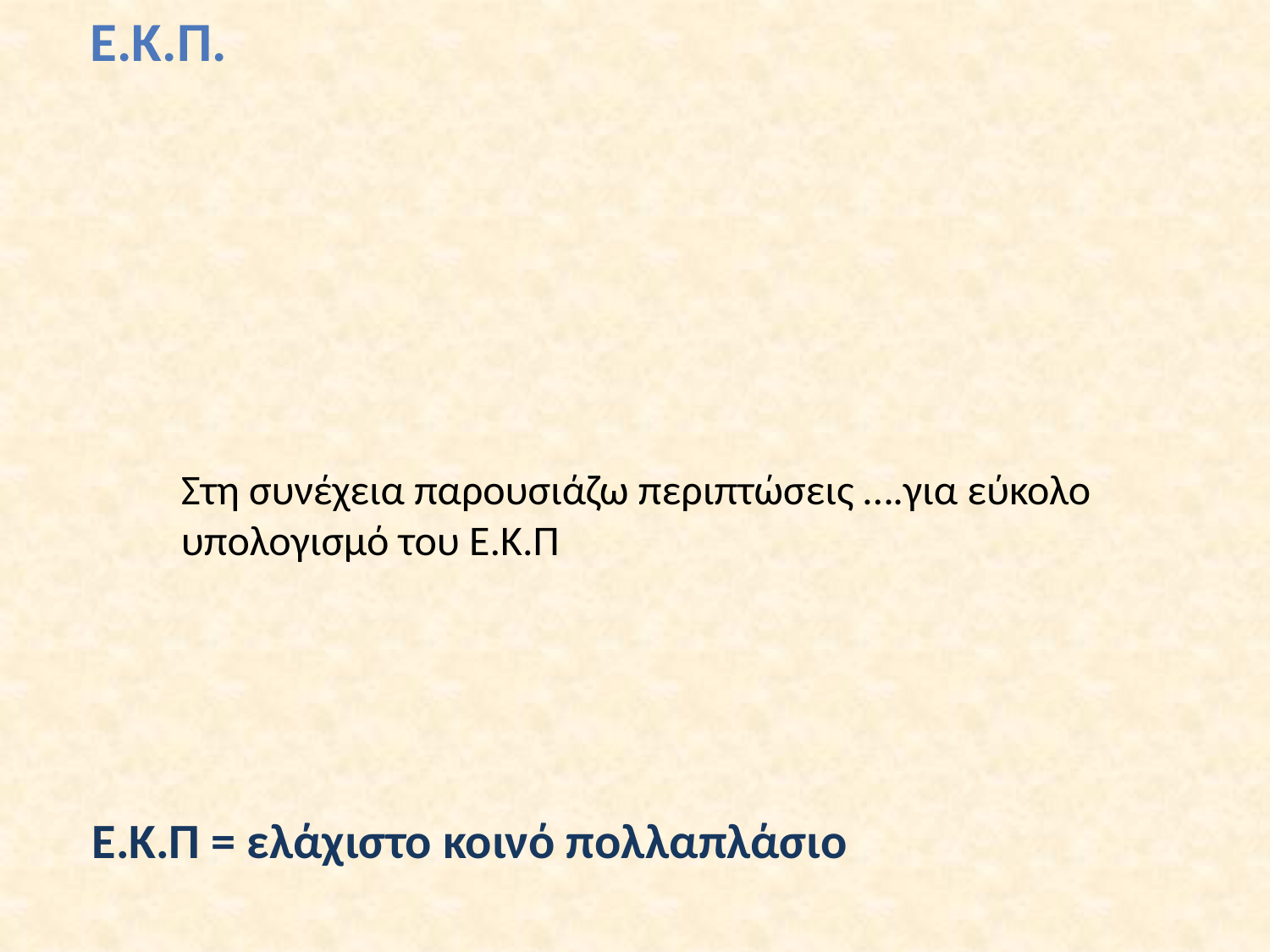

# Ε.Κ.Π.
Στη συνέχεια παρουσιάζω περιπτώσεις ….για εύκολο υπολογισμό του Ε.Κ.Π
Ε.Κ.Π = ελάχιστο κοινό πολλαπλάσιο